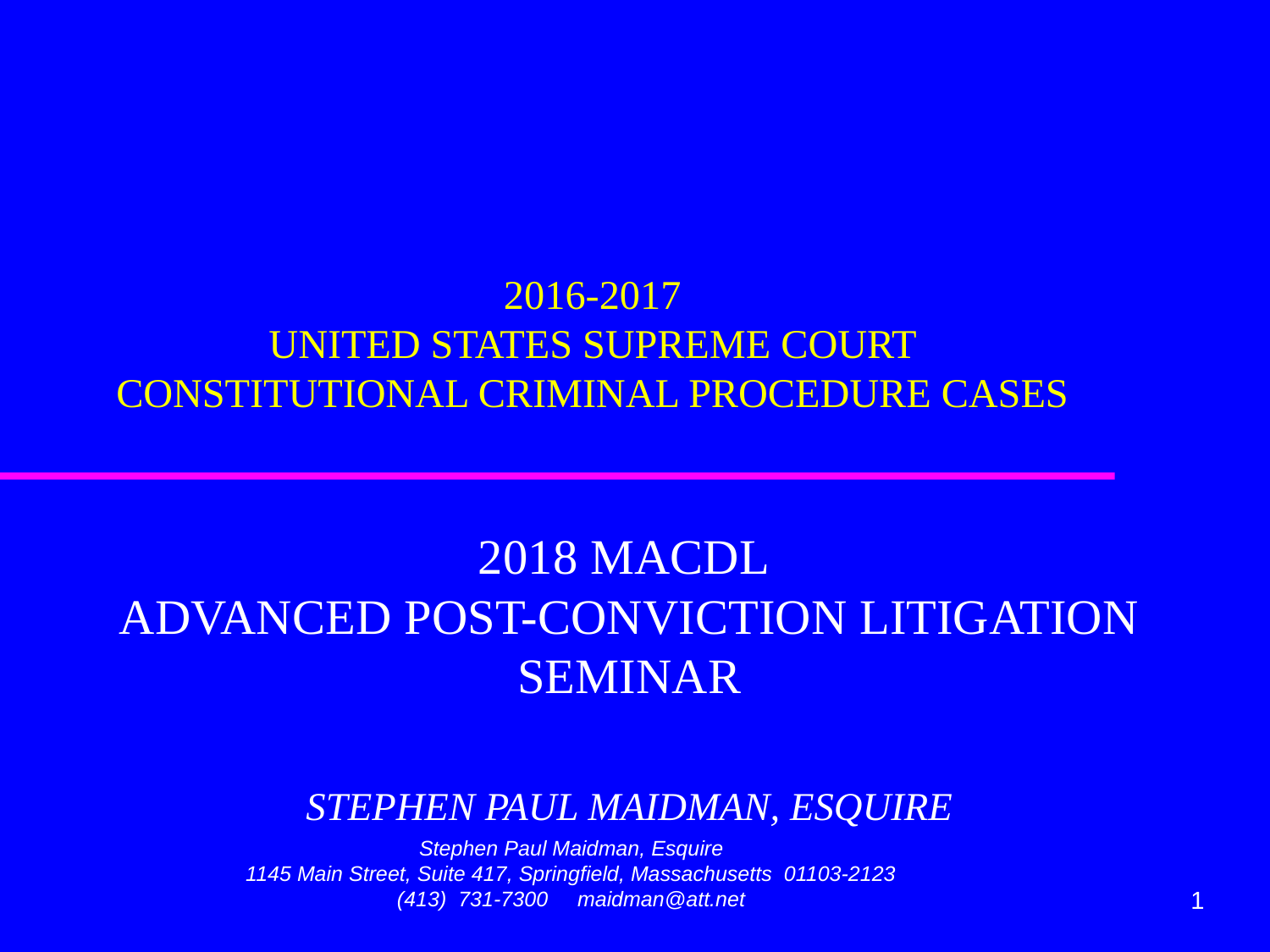

# 2016-2017 UNITED STATES SUPREME COURT CONSTITUTIONAL CRIMINAL PROCEDURE CASES
2018 MACDL
ADVANCED POST-CONVICTION LITIGATION SEMINAR

STEPHEN PAUL MAIDMAN, ESQUIRE

Stephen Paul Maidman, Esquire
1145 Main Street, Suite 417, Springfield, Massachusetts  01103-2123
(413)  731-7300     maidman@att.net
1